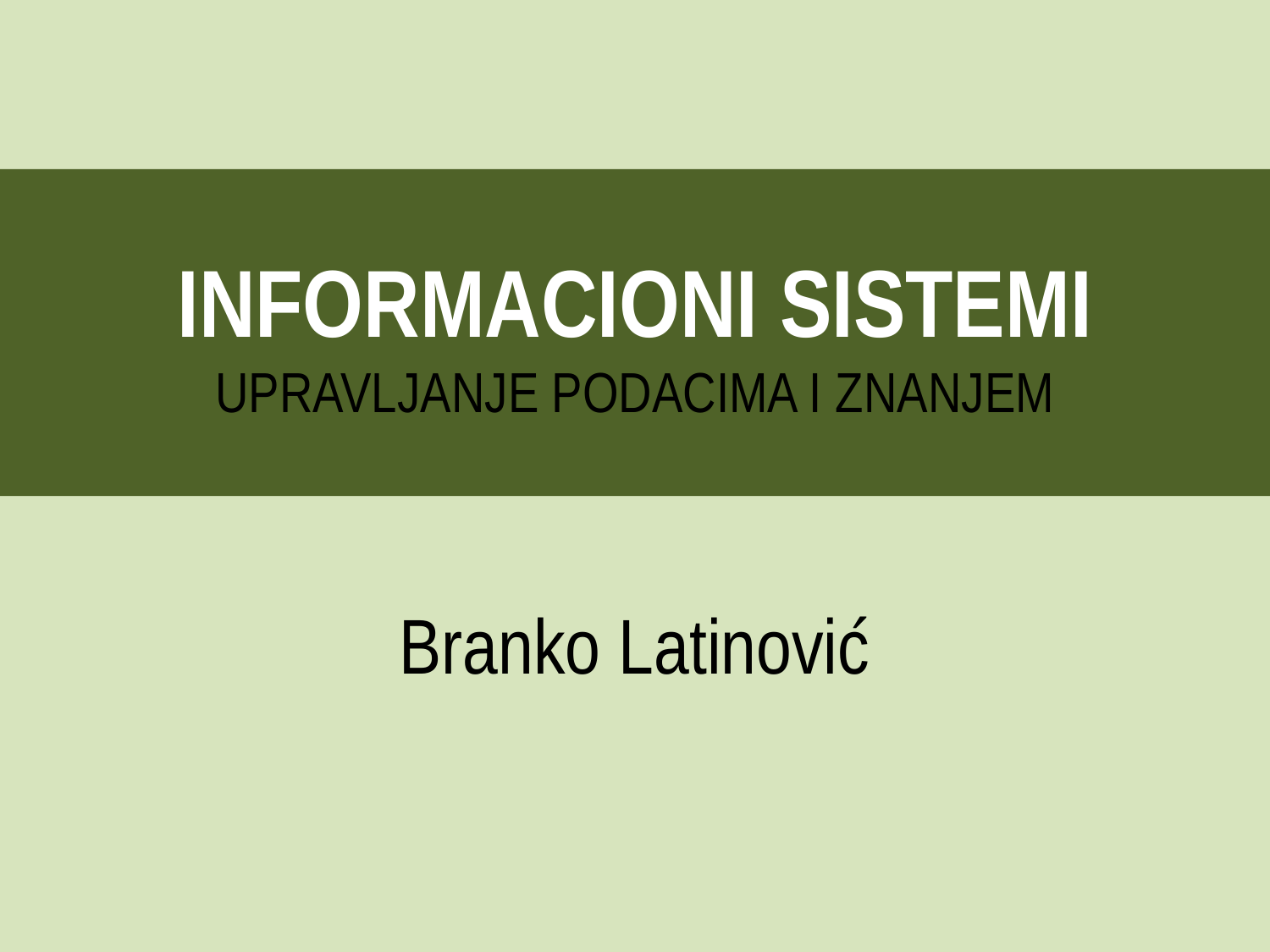

INFORMACIONI SISTEMI
UPRAVLJANJE PODACIMA I ZNANJEM

Branko Latinović